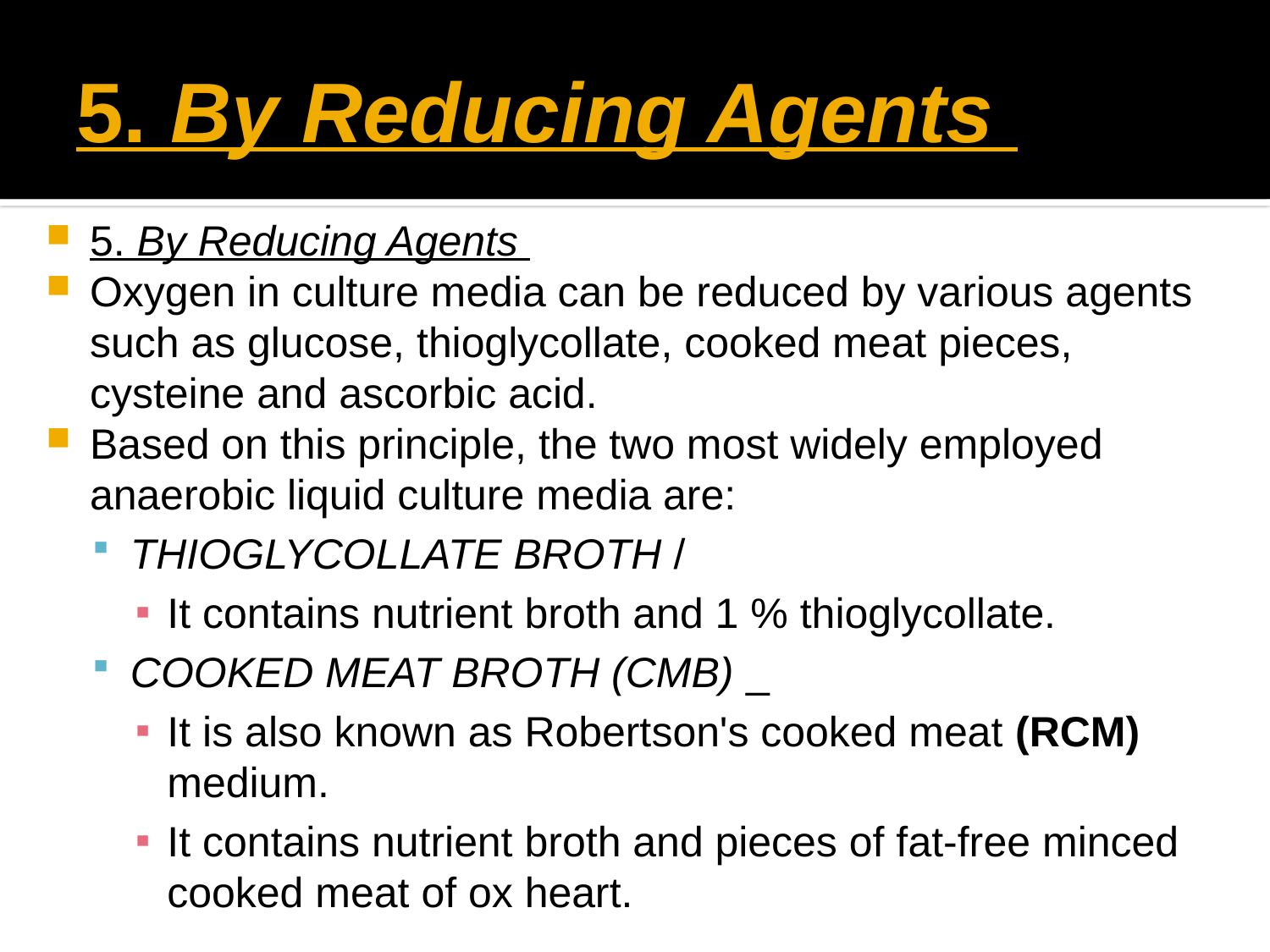

# 5. By Reducing Agents
5. By Reducing Agents
Oxygen in culture media can be reduced by various agents such as glucose, thioglycollate, cooked meat pieces, cysteine and ascorbic acid.
Based on this principle, the two most widely employed anaerobic liquid culture media are:
THIOGLYCOLLATE BROTH /
It contains nutrient broth and 1 % thioglycollate.
COOKED MEAT BROTH (CMB) _
It is also known as Robertson's cooked meat (RCM) medium.
It contains nutrient broth and pieces of fat-free minced cooked meat of ox heart.